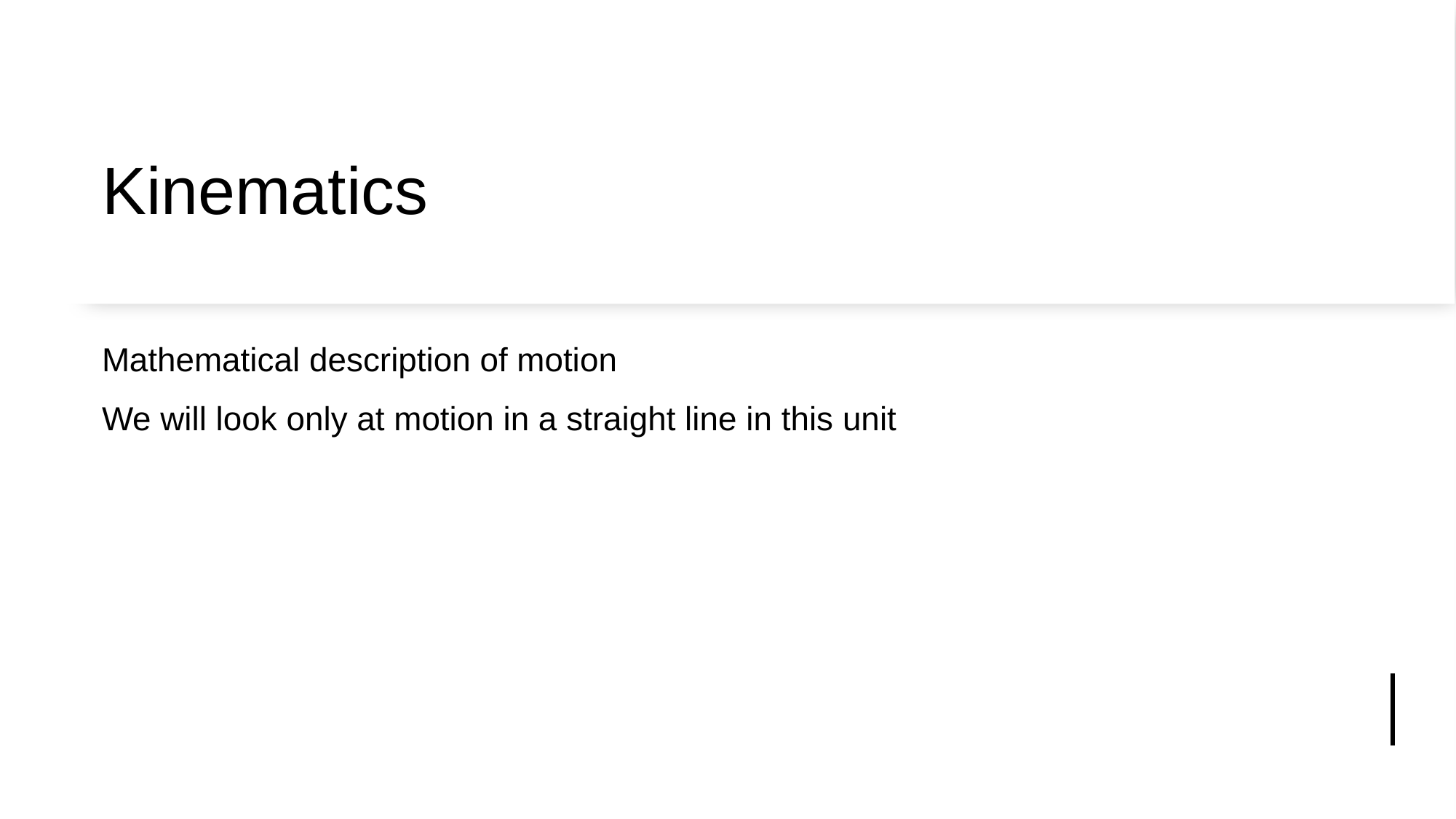

# Kinematics
Mathematical description of motion
We will look only at motion in a straight line in this unit